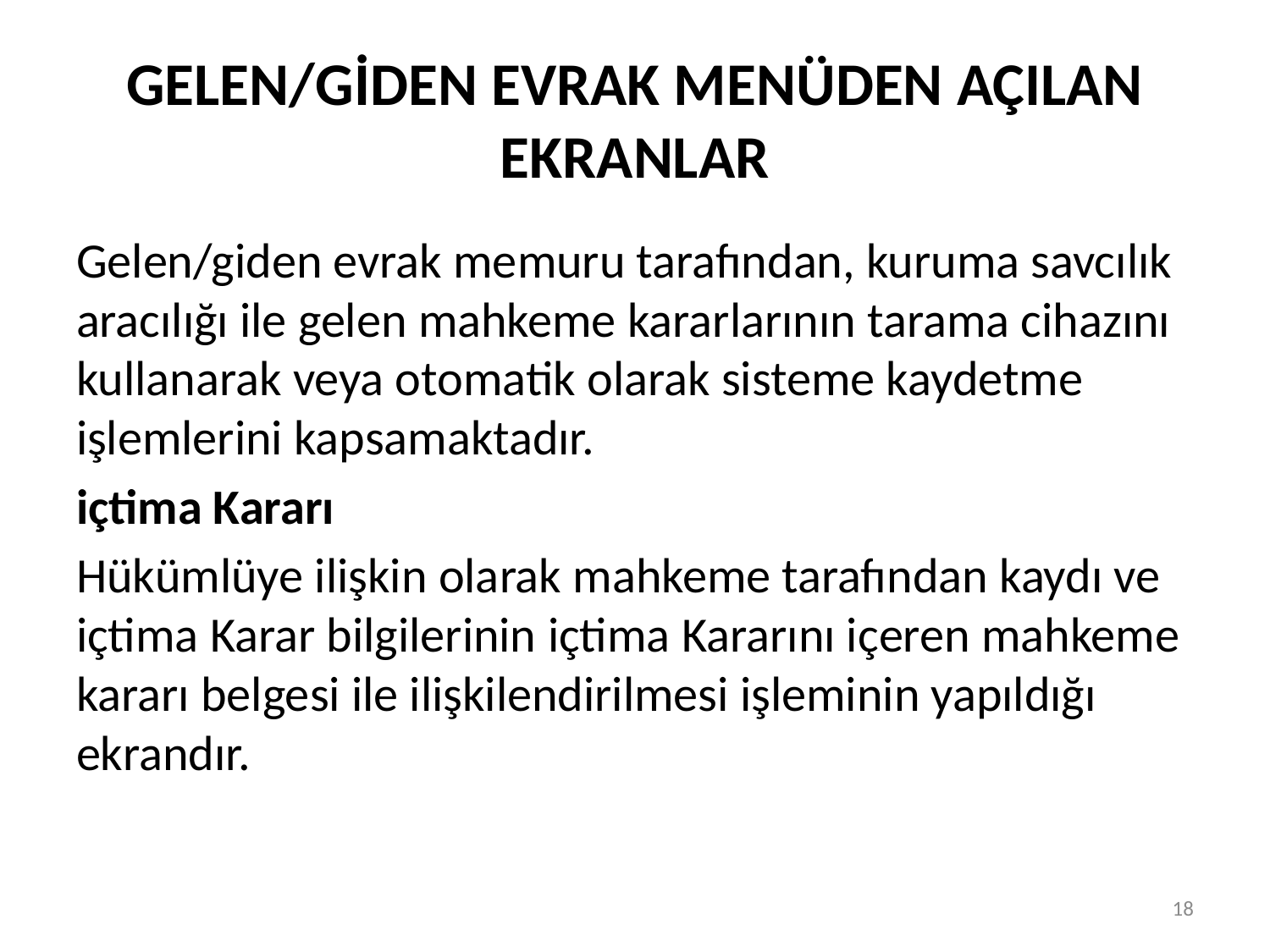

# GELEN/GİDEN EVRAK MENÜDEN AÇILAN EKRANLAR
Gelen/giden evrak memuru tarafından, kuruma savcılık aracılığı ile gelen mahkeme kararlarının tarama cihazını kullanarak veya otomatik olarak sisteme kaydetme işlemlerini kapsamaktadır.
içtima Kararı
Hükümlüye ilişkin olarak mahkeme tarafından kaydı ve içtima Karar bilgilerinin içtima Kararını içeren mahkeme kararı belgesi ile ilişkilendirilmesi işleminin yapıldığı ekrandır.
18